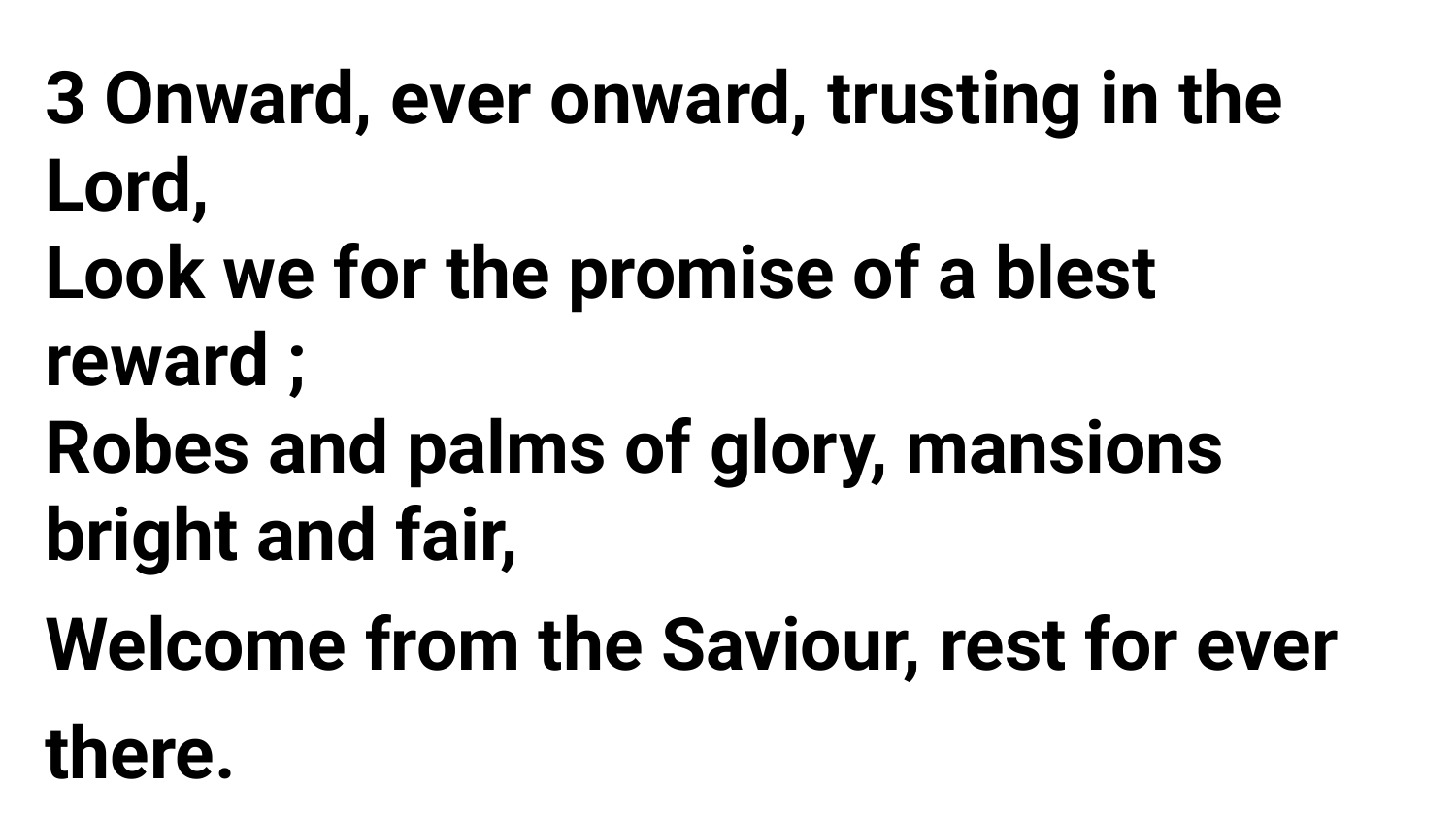

3 Onward, ever onward, trusting in the Lord,
Look we for the promise of a blest  reward ;
Robes and palms of glory, mansions
bright and fair,
Welcome from the Saviour, rest for ever there.